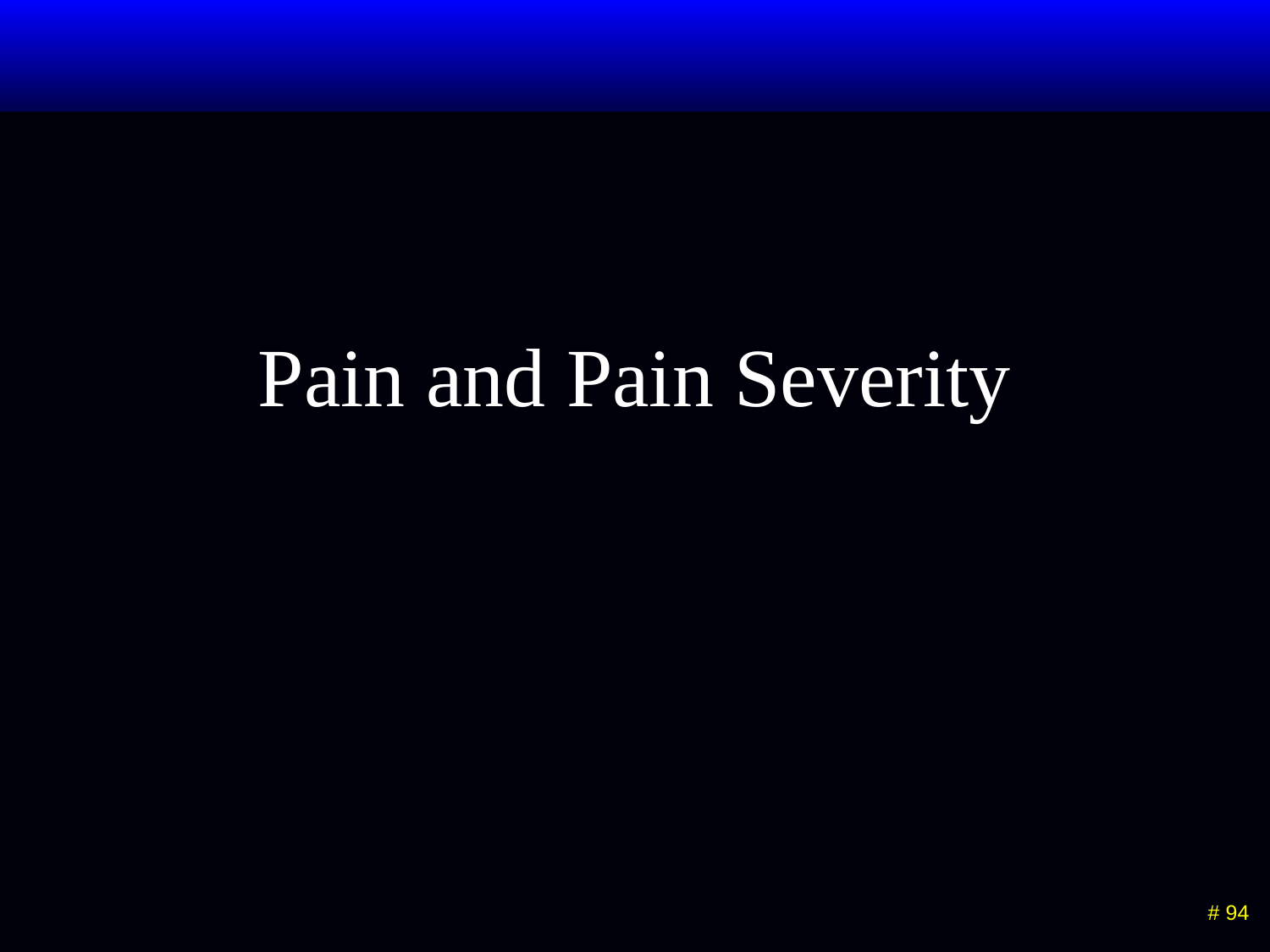

# Pain and Pain Severity

  # 94